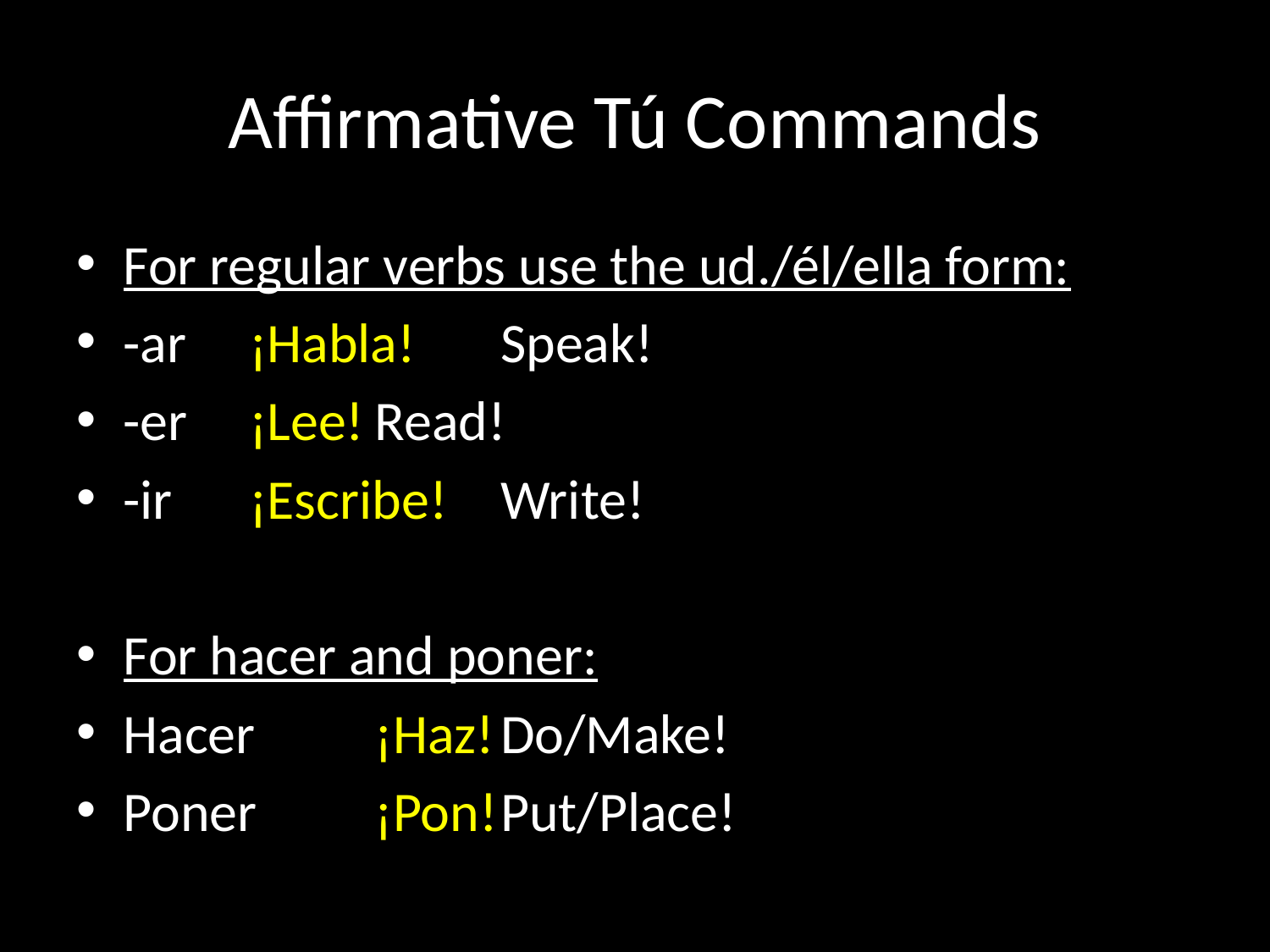

# Affirmative Tú Commands
For regular verbs use the ud./él/ella form:
-ar		¡Habla!		Speak!
-er		¡Lee!			Read!
-ir		¡Escribe!		Write!

For hacer and poner:
Hacer	¡Haz!			Do/Make!
Poner	¡Pon!			Put/Place!